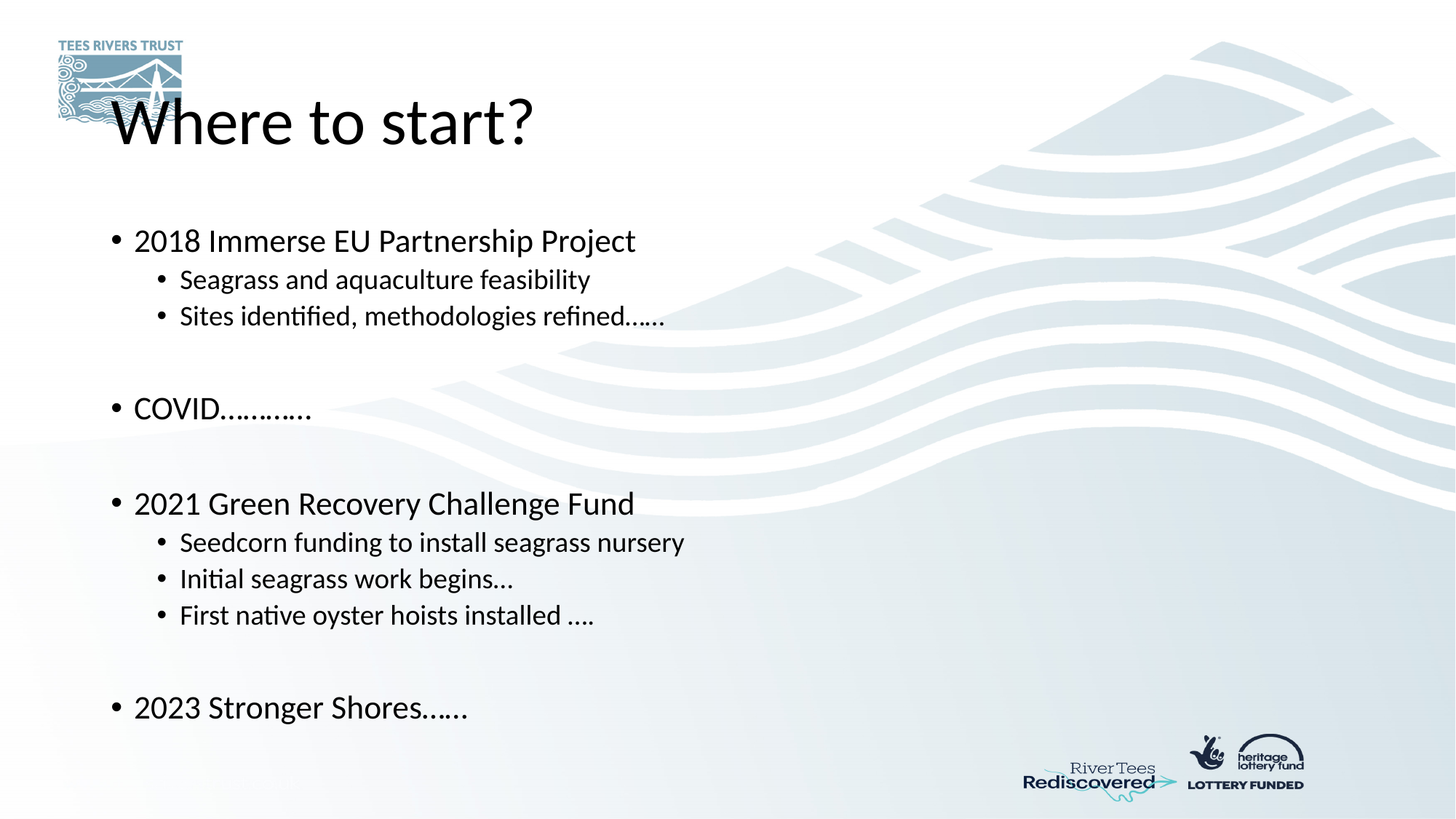

# Where to start?
2018 Immerse EU Partnership Project
Seagrass and aquaculture feasibility
Sites identified, methodologies refined……

COVID…………

2021 Green Recovery Challenge Fund
Seedcorn funding to install seagrass nursery
Initial seagrass work begins…
First native oyster hoists installed ….

2023 Stronger Shores……